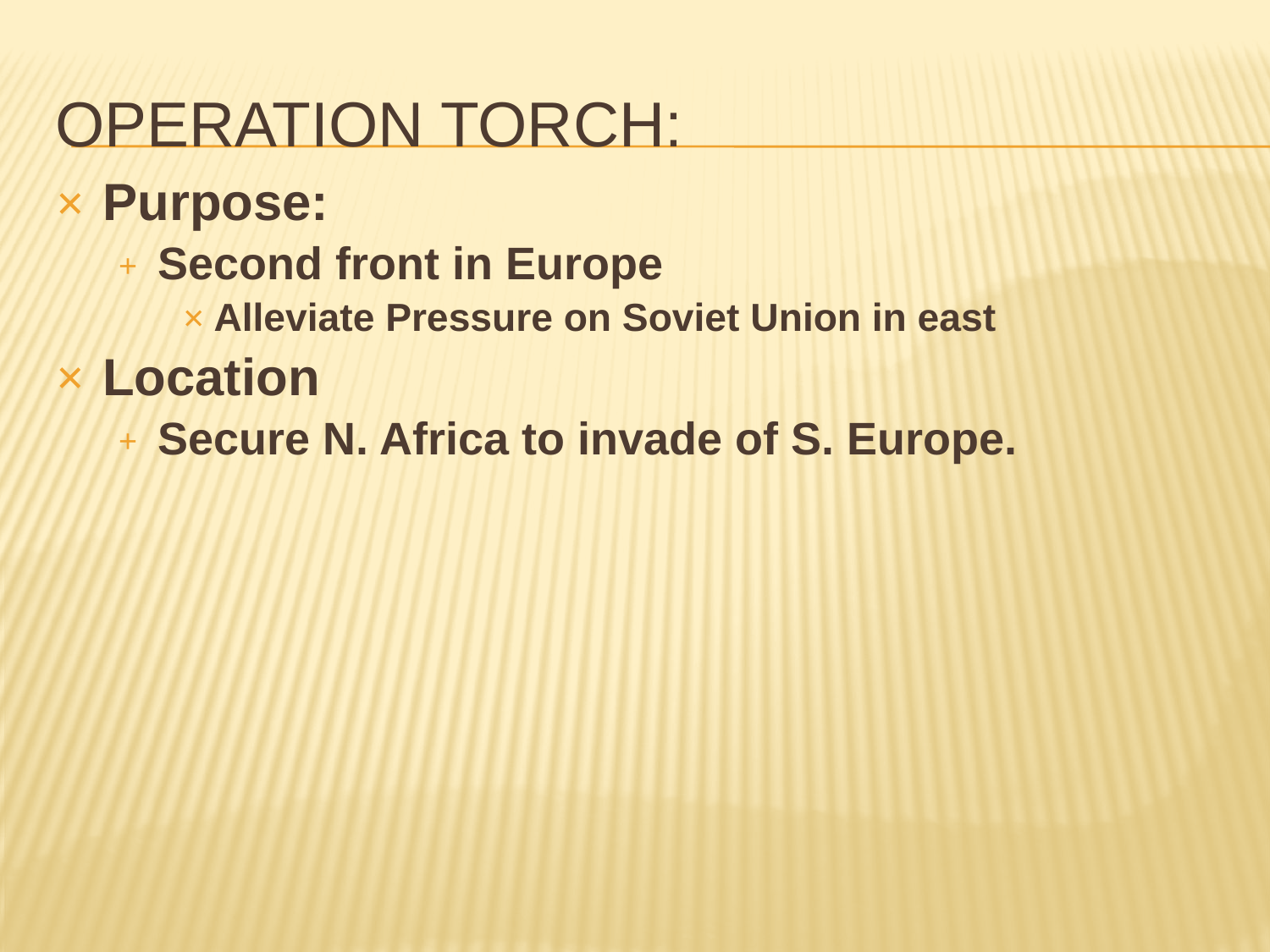

# OPERATION TORCH:
Purpose:
Second front in Europe
Alleviate Pressure on Soviet Union in east
Location
Secure N. Africa to invade of S. Europe.